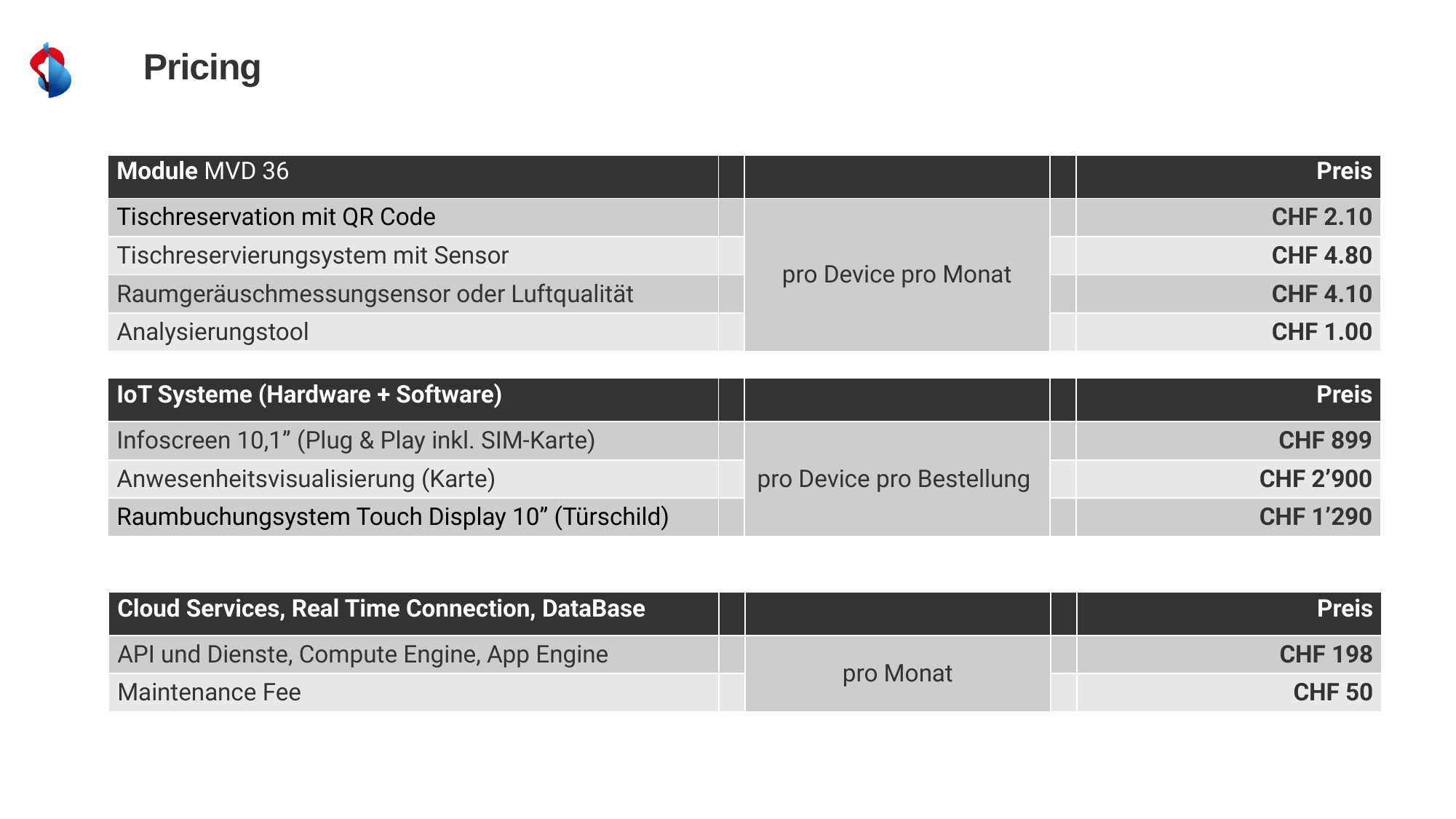

# Pricing
| Module MVD 36 |  |  |  | Preis |
| --- | --- | --- | --- | --- |
| Tischreservation mit QR Code |  | pro Device pro Monat |  | CHF 2.10 |
| Tischreservierungsystem mit Sensor |  |  |  | CHF 4.80 |
| Raumgeräuschmessungsensor oder Luftqualität |  |  |  | CHF 4.10 |
| Analysierungstool |  |  |  | CHF 1.00 |
| IoT Systeme (Hardware + Software) |  |  |  | Preis |
| --- | --- | --- | --- | --- |
| Infoscreen 10,1’’ (Plug & Play inkl. SIM-Karte) |  | pro Device pro Bestellung |  | CHF 899 |
| Anwesenheitsvisualisierung (Karte) |  |  |  | CHF 2’900 |
| Raumbuchungsystem Touch Display 10’’ (Türschild) |  |  |  | CHF 1’290 |
| Cloud Services, Real Time Connection, DataBase |  |  |  | Preis |
| --- | --- | --- | --- | --- |
| API und Dienste, Compute Engine, App Engine |  | pro Monat |  | CHF 198 |
| Maintenance Fee |  |  |  | CHF 50 |